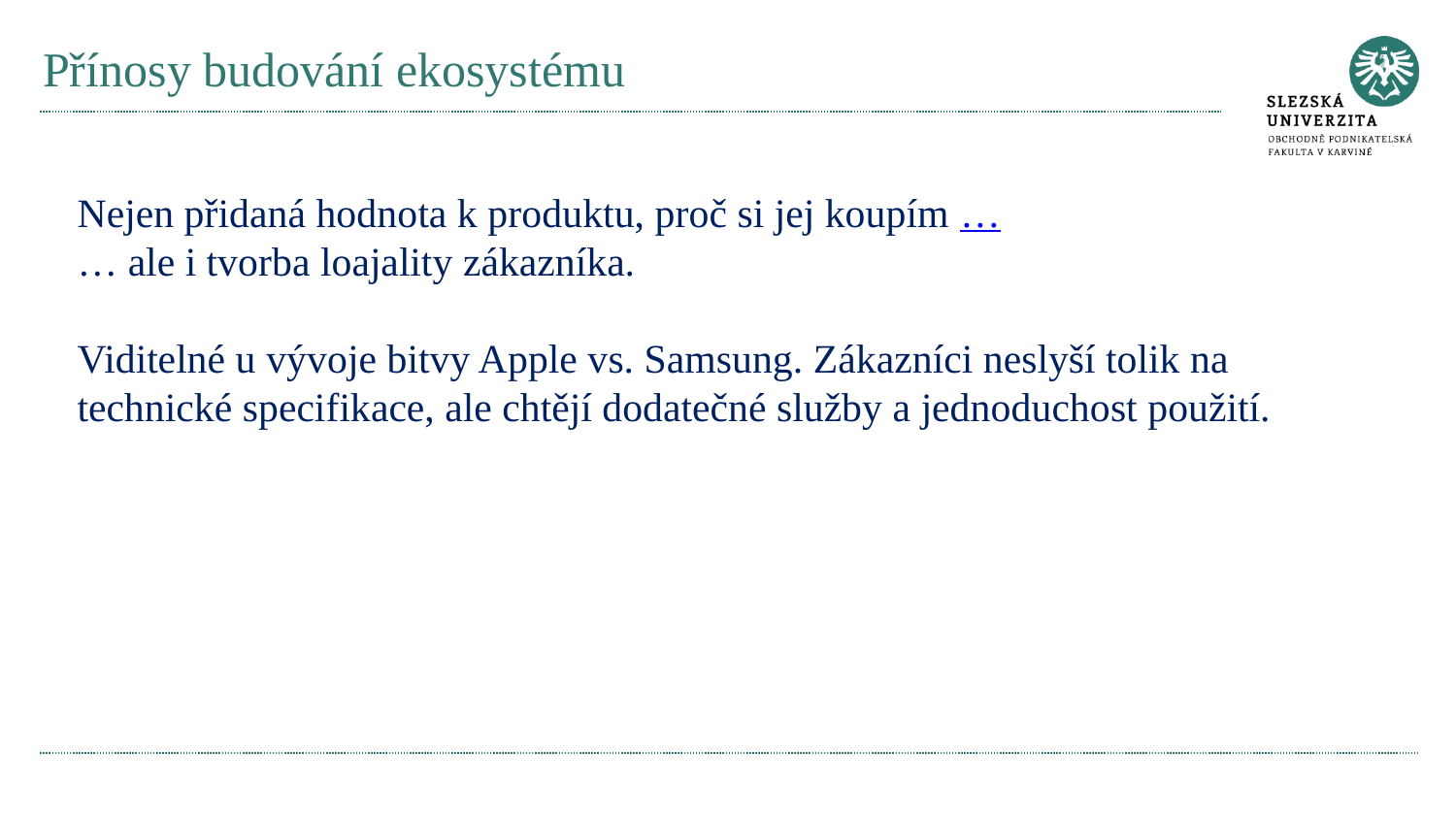

# Přínosy budování ekosystému
Nejen přidaná hodnota k produktu, proč si jej koupím …
… ale i tvorba loajality zákazníka.

Viditelné u vývoje bitvy Apple vs. Samsung. Zákazníci neslyší tolik na technické specifikace, ale chtějí dodatečné služby a jednoduchost použití.